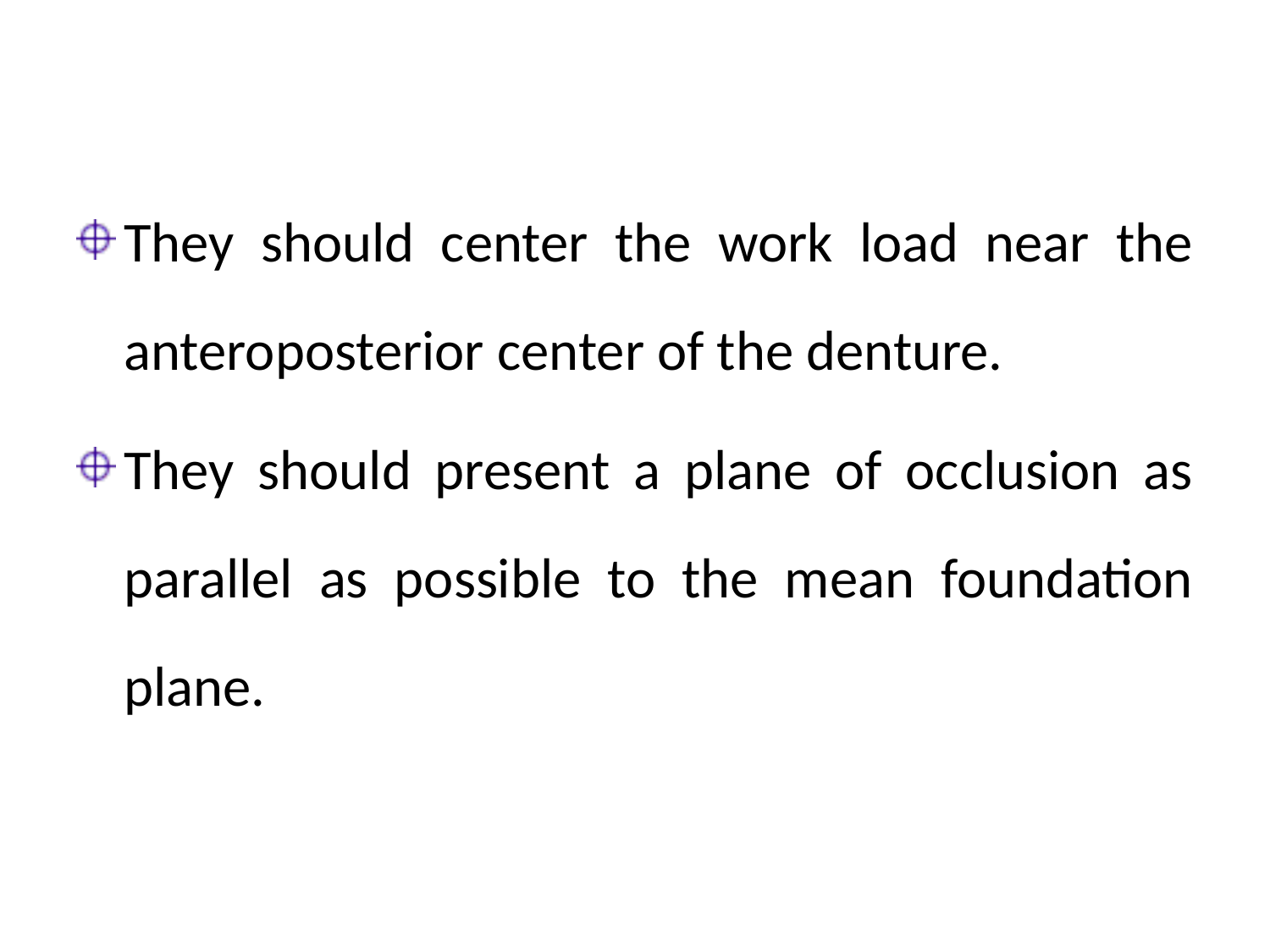

They should center the work load near the anteroposterior center of the denture.
They should present a plane of occlusion as parallel as possible to the mean foundation plane.